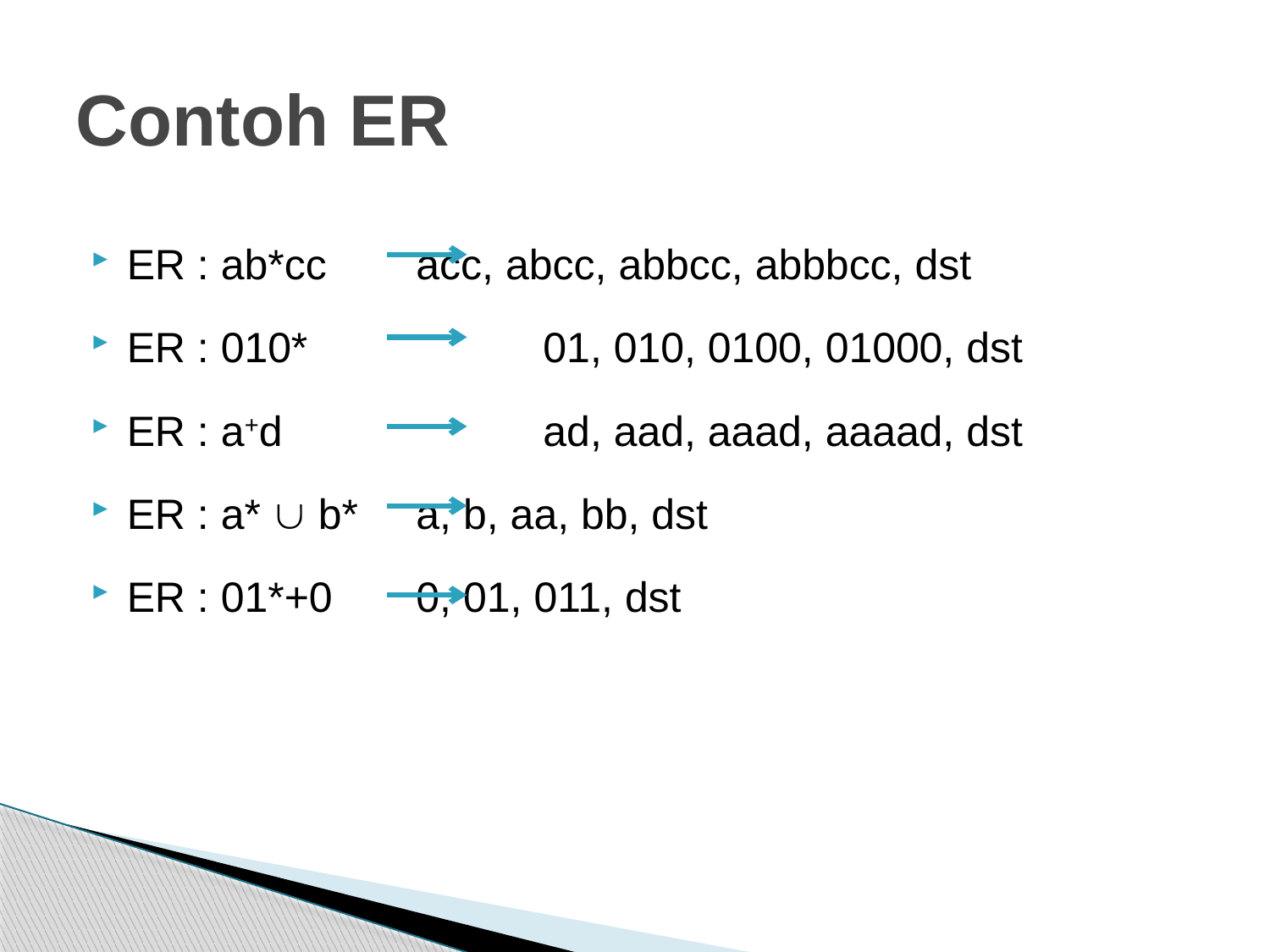

# Contoh ER
ER : ab*cc 	   acc, abcc, abbcc, abbbcc, dst
ER : 010*		   01, 010, 0100, 01000, dst
ER : a+d		   ad, aad, aaad, aaaad, dst
ER : a* ∪ b*	   a, b, aa, bb, dst
ER : 01*+0	   0, 01, 011, dst